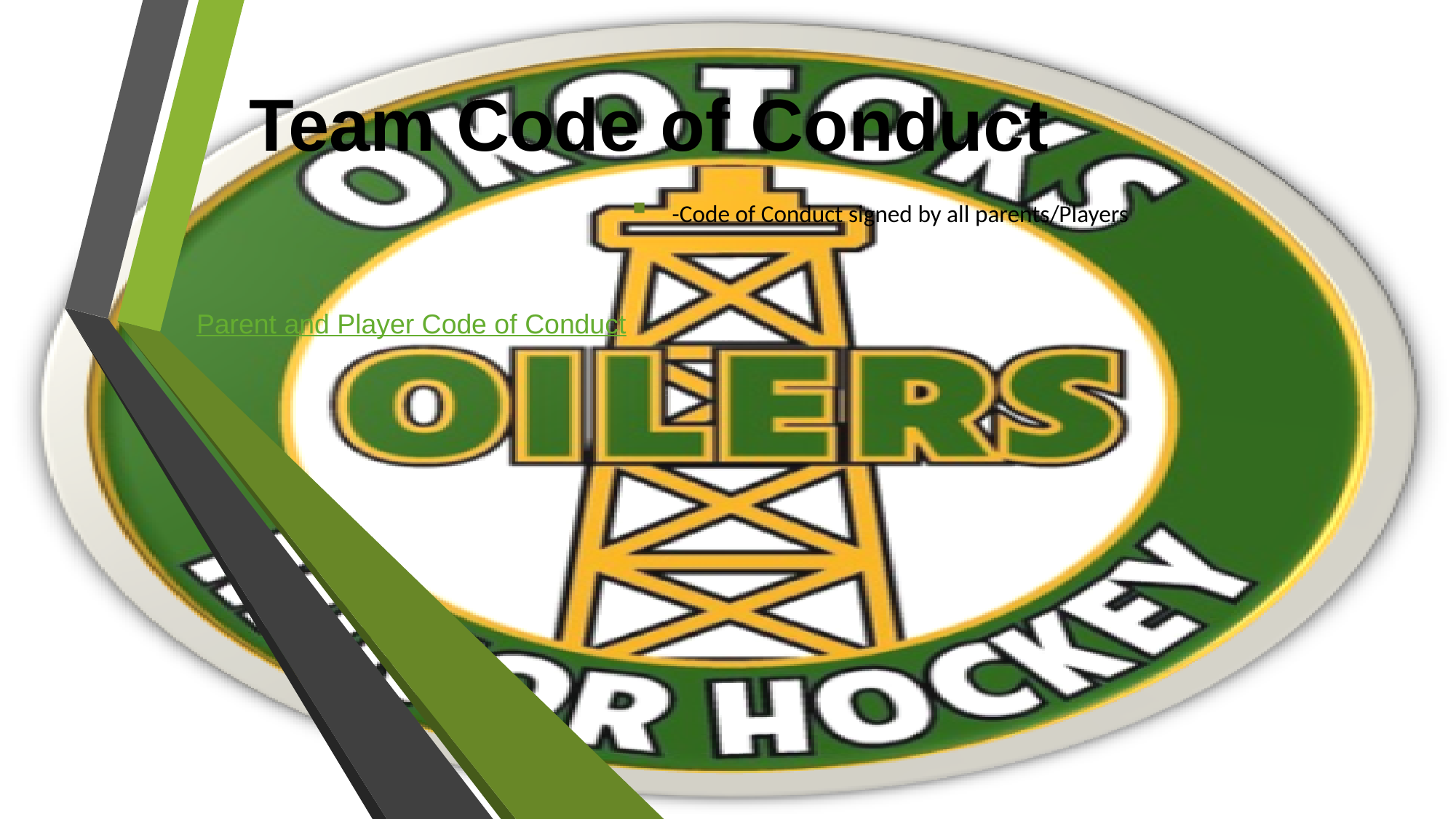

# Team Code of Conduct
-Code of Conduct signed by all parents/Players

Parent and Player Code of Conduct